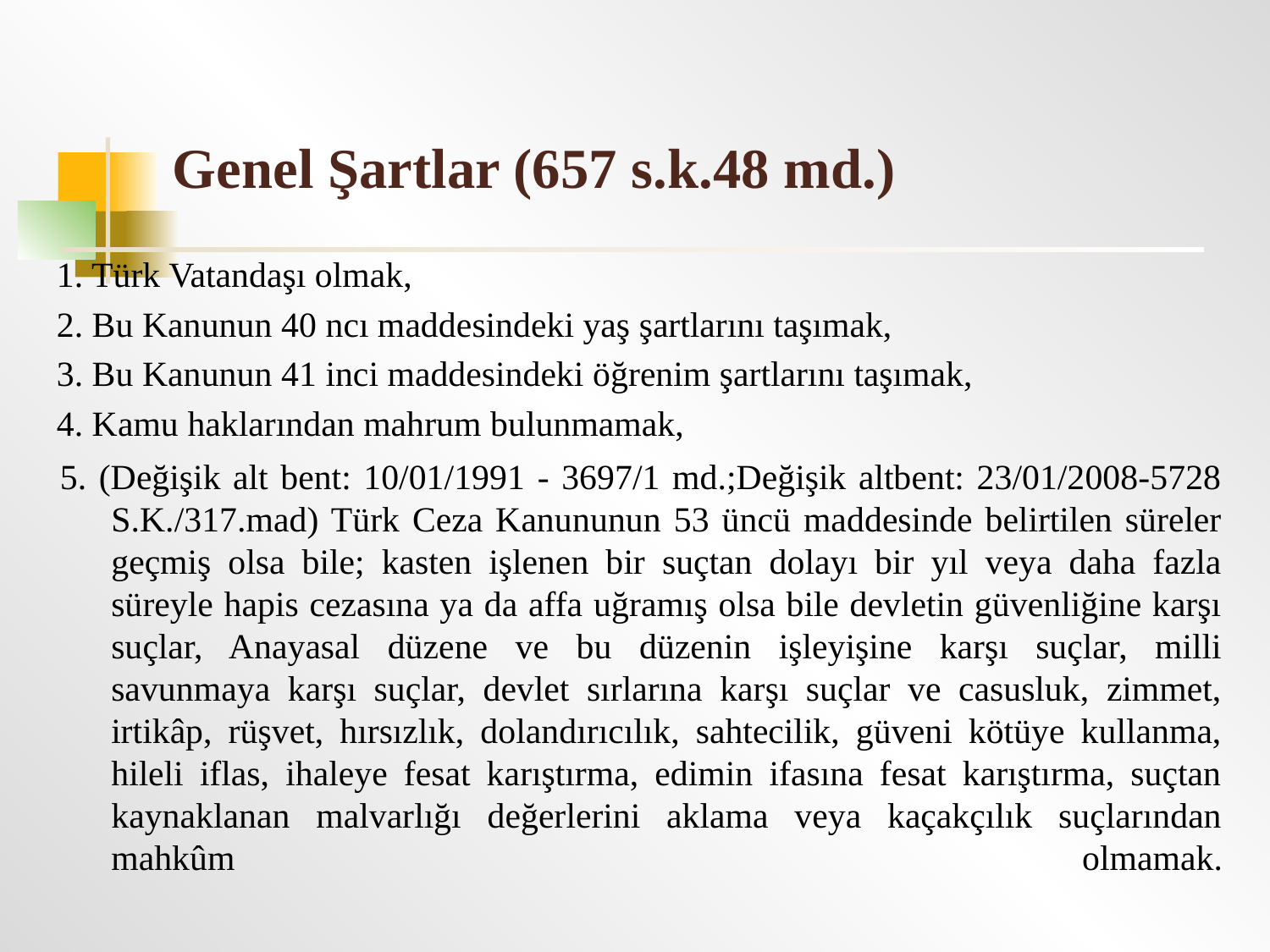

# Genel Şartlar (657 s.k.48 md.)
 1. Türk Vatandaşı olmak,
 2. Bu Kanunun 40 ncı maddesindeki yaş şartlarını taşımak,
 3. Bu Kanunun 41 inci maddesindeki öğrenim şartlarını taşımak,
 4. Kamu haklarından mahrum bulunmamak,
 5. (Değişik alt bent: 10/01/1991 - 3697/1 md.;Değişik altbent: 23/01/2008-5728 S.K./317.mad) Türk Ceza Kanununun 53 üncü maddesinde belirtilen süreler geçmiş olsa bile; kasten işlenen bir suçtan dolayı bir yıl veya daha fazla süreyle hapis cezasına ya da affa uğramış olsa bile devletin güvenliğine karşı suçlar, Anayasal düzene ve bu düzenin işleyişine karşı suçlar, milli savunmaya karşı suçlar, devlet sırlarına karşı suçlar ve casusluk, zimmet, irtikâp, rüşvet, hırsızlık, dolandırıcılık, sahtecilik, güveni kötüye kullanma, hileli iflas, ihaleye fesat karıştırma, edimin ifasına fesat karıştırma, suçtan kaynaklanan malvarlığı değerlerini aklama veya kaçakçılık suçlarından mahkûm olmamak.